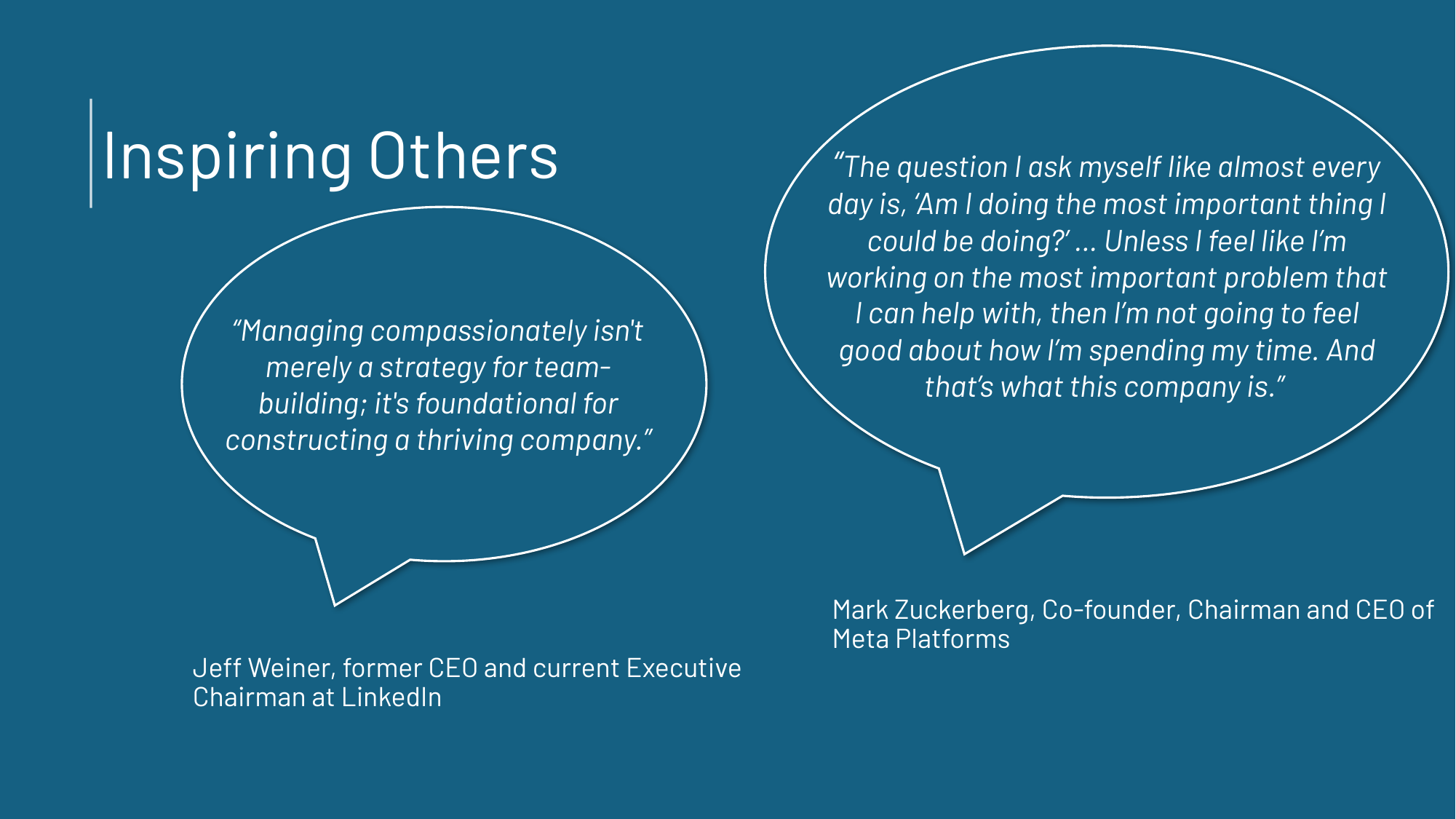

Inspiring Others
“The question I ask myself like almost every day is, ‘Am I doing the most important thing I could be doing?’ … Unless I feel like I’m working on the most important problem that I can help with, then I’m not going to feel good about how I’m spending my time. And that’s what this company is.”

“Managing compassionately isn't merely a strategy for team-building; it's foundational for constructing a thriving company.”

Mark Zuckerberg, Co-founder, Chairman and CEO of Meta Platforms

Jeff Weiner, former CEO and current Executive Chairman at LinkedIn